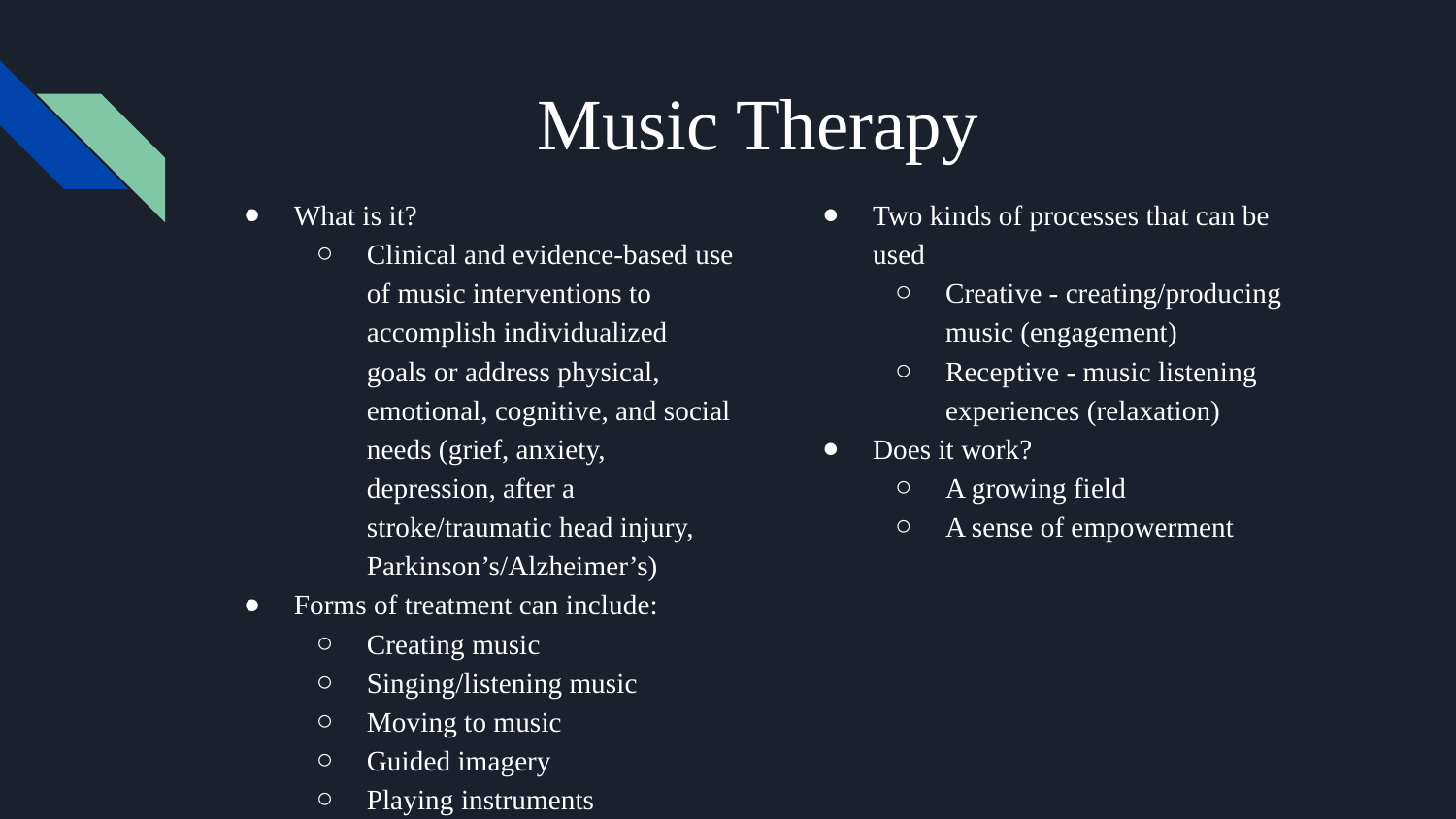

# Music Therapy
What is it?
Clinical and evidence-based use of music interventions to accomplish individualized goals or address physical, emotional, cognitive, and social needs (grief, anxiety, depression, after a stroke/traumatic head injury, Parkinson’s/Alzheimer’s)
Forms of treatment can include:
Creating music
Singing/listening music
Moving to music
Guided imagery
Playing instruments
Two kinds of processes that can be used
Creative - creating/producing music (engagement)
Receptive - music listening experiences (relaxation)
Does it work?
A growing field
A sense of empowerment